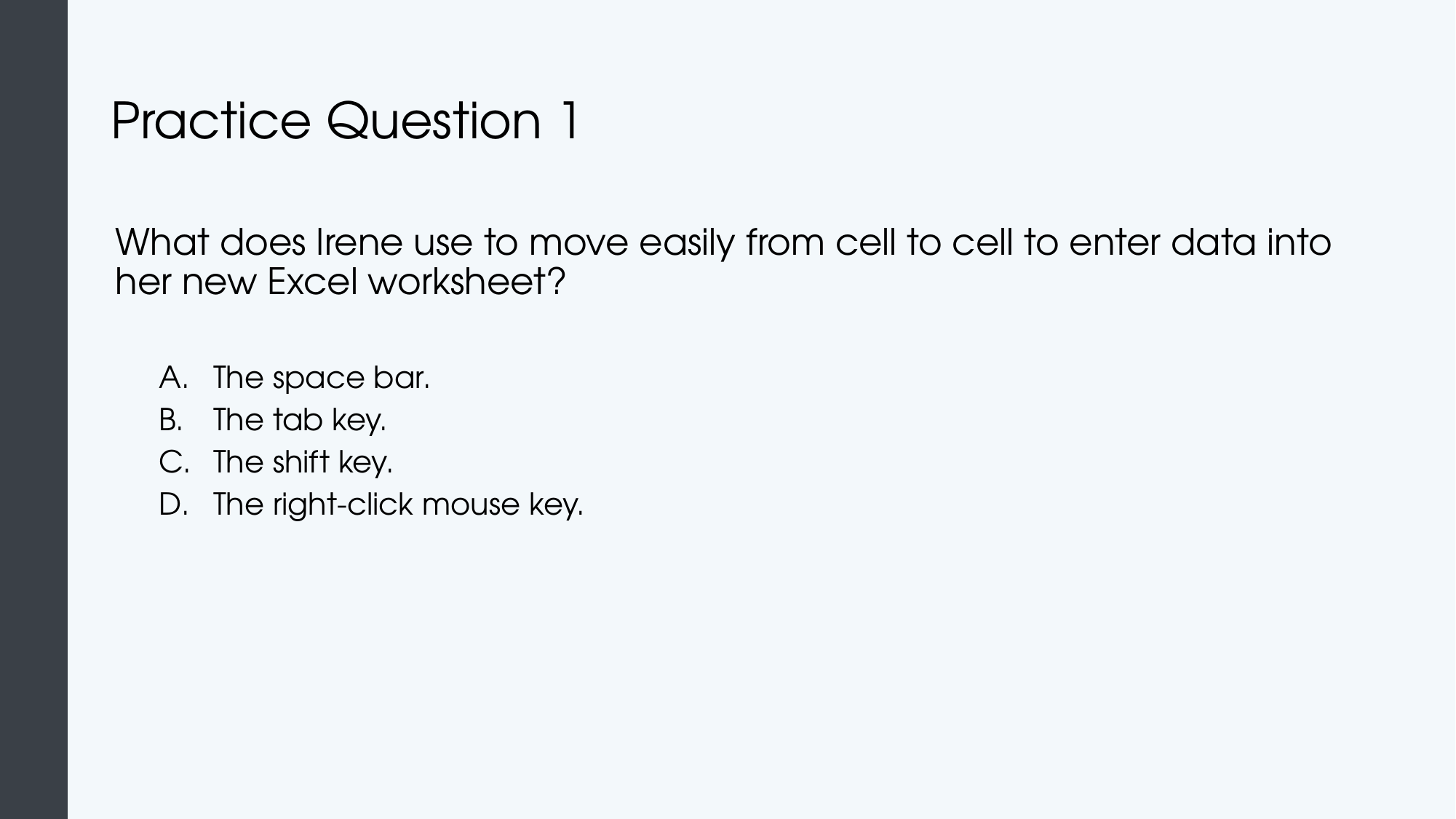

# Practice Question 1
What does Irene use to move easily from cell to cell to enter data into her new Excel worksheet?

The space bar.
The tab key.
The shift key.
The right-click mouse key.